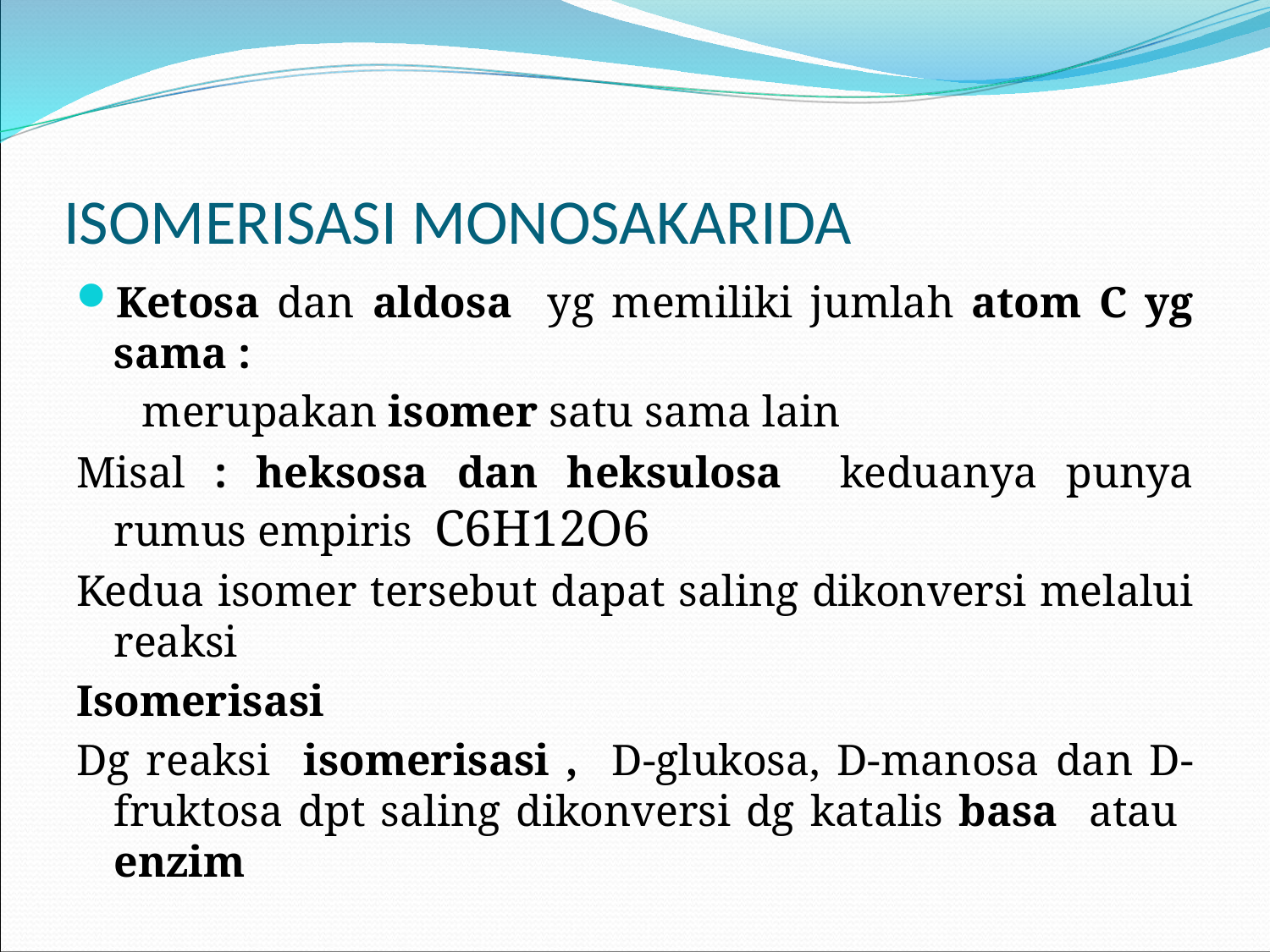

# ISOMERISASI MONOSAKARIDA
Ketosa dan aldosa  yg memiliki jumlah atom C yg sama :
      merupakan isomer satu sama lain
Misal : heksosa dan heksulosa  keduanya punya rumus empiris  C6H12O6
Kedua isomer tersebut dapat saling dikonversi melalui reaksi
Isomerisasi
Dg reaksi  isomerisasi ,  D-glukosa, D-manosa dan D-fruktosa dpt saling dikonversi dg katalis basa  atau  enzim